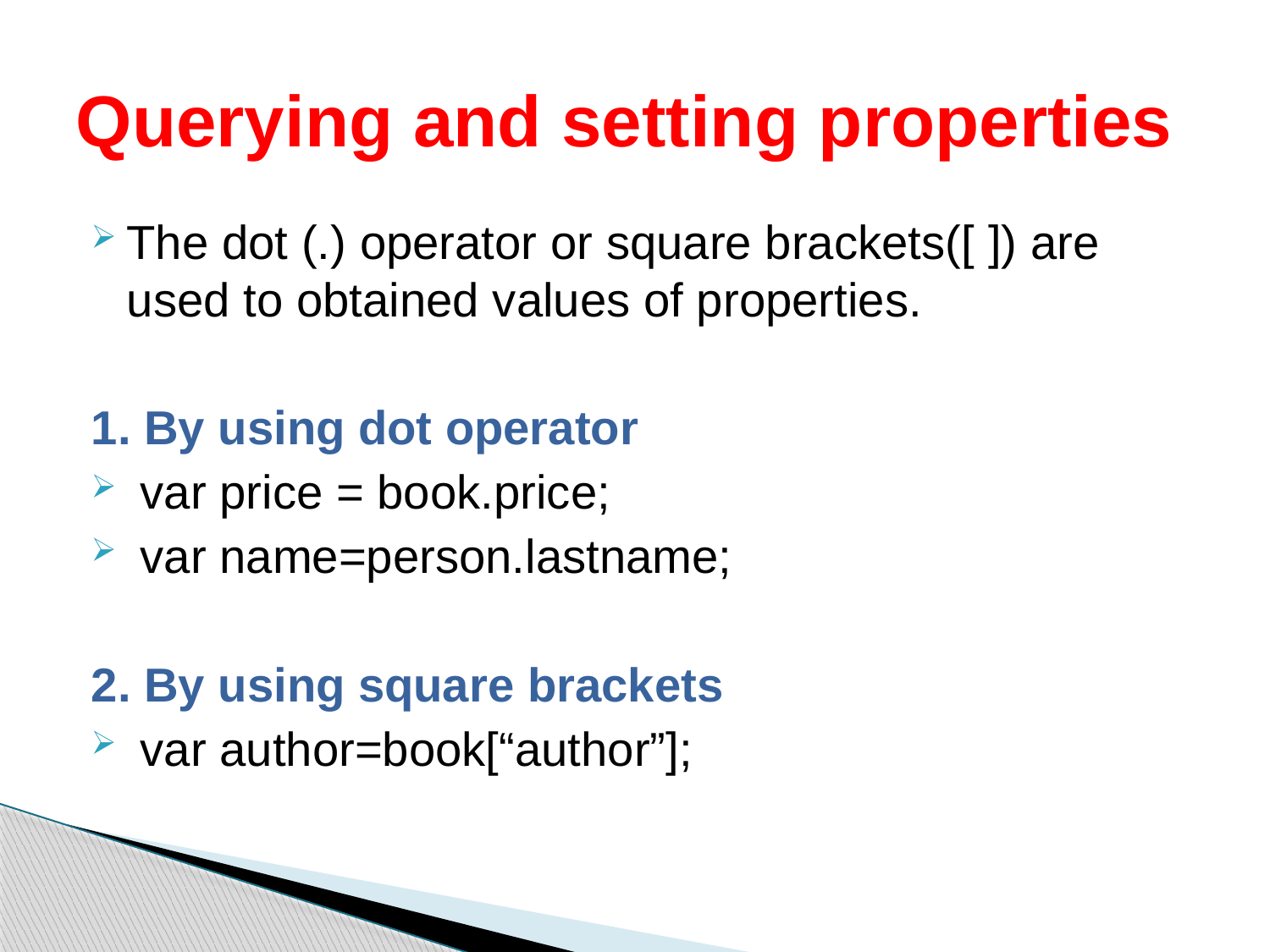

# Querying and setting properties
The dot (.) operator or square brackets([ ]) are used to obtained values of properties.

1. By using dot operator
 var price = book.price;
 var name=person.lastname;

2. By using square brackets
 var author=book[“author”];